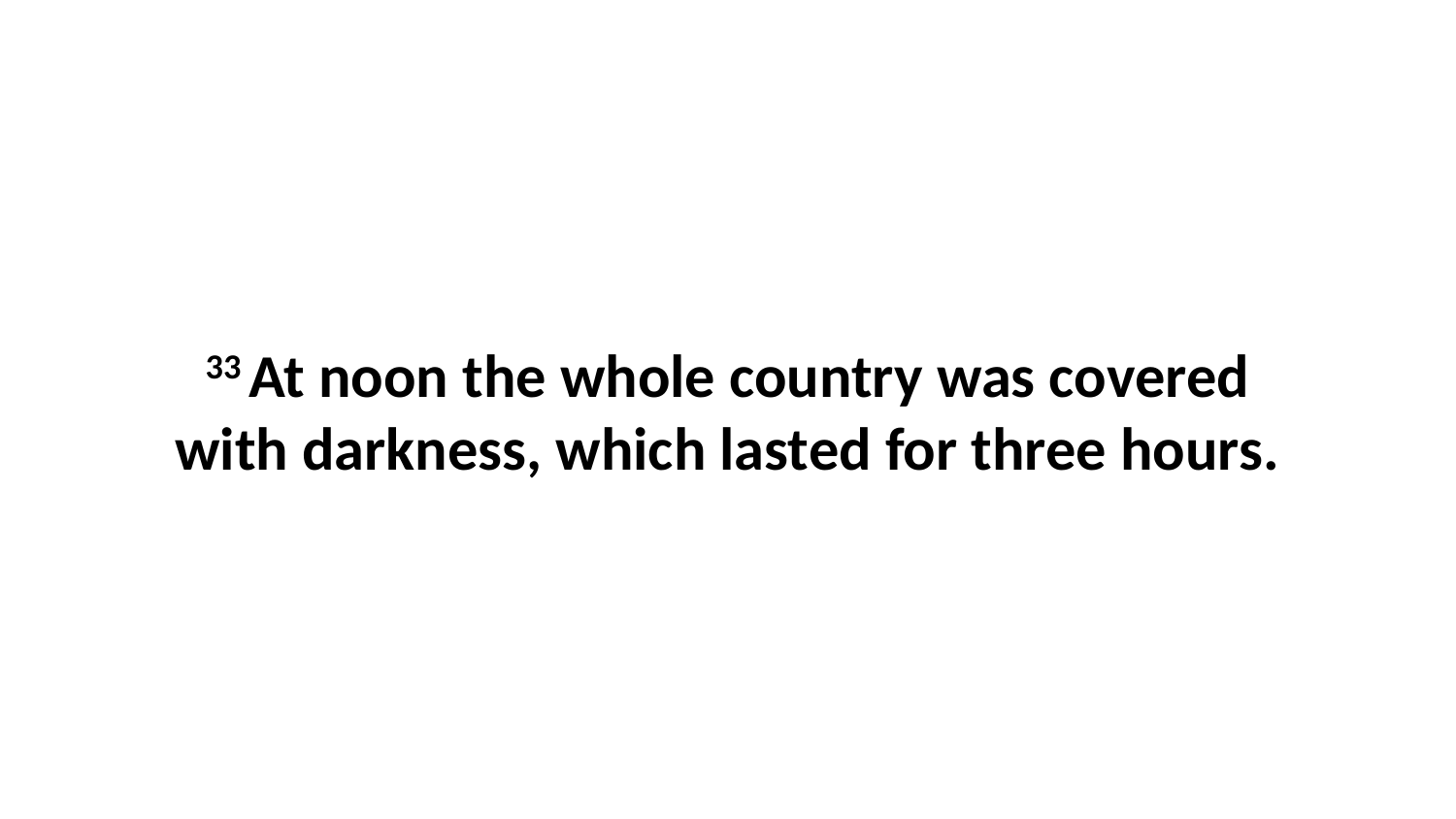

33 At noon the whole country was covered with darkness, which lasted for three hours.